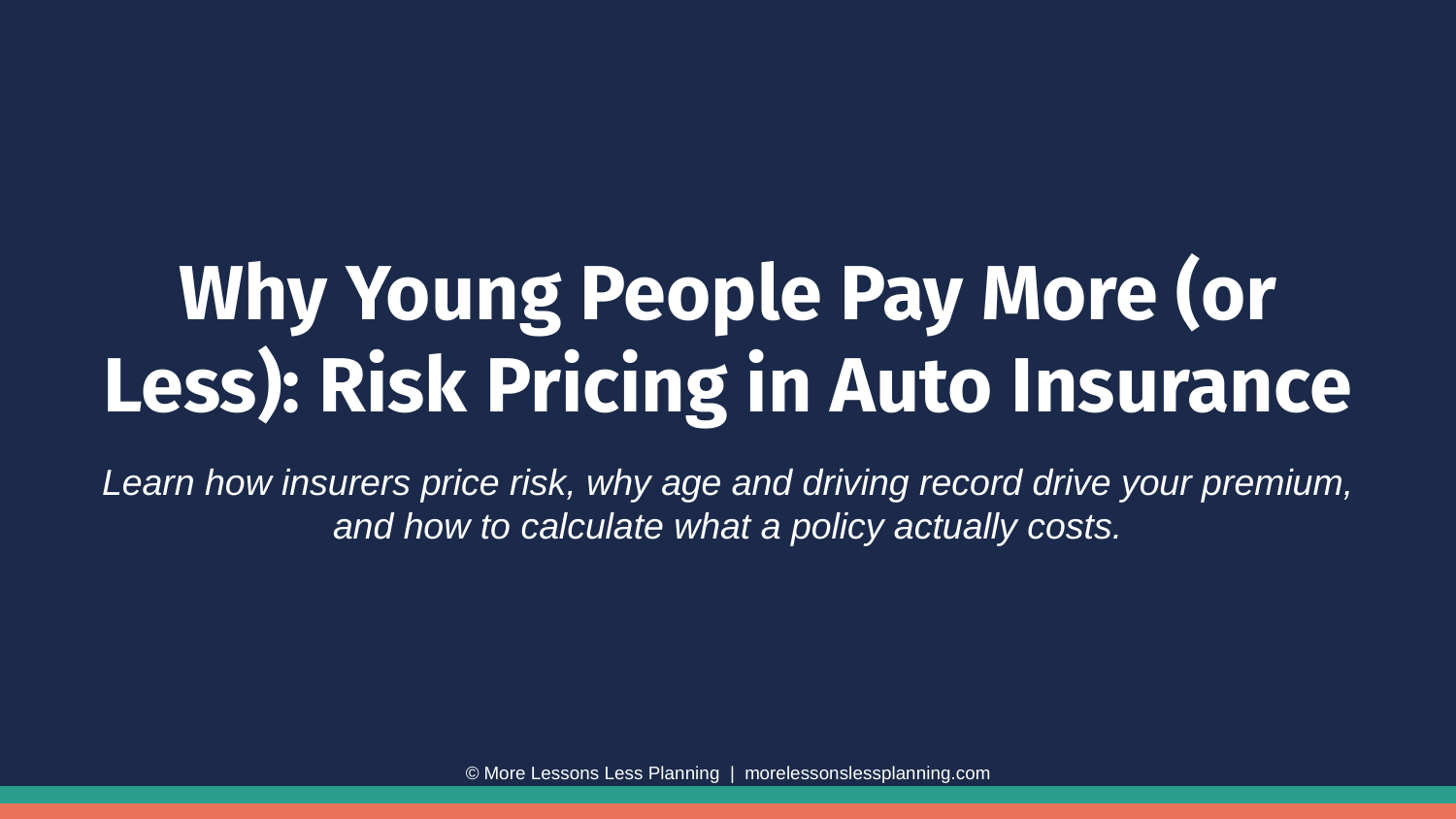

Why Young People Pay More (or Less): Risk Pricing in Auto Insurance
Learn how insurers price risk, why age and driving record drive your premium, and how to calculate what a policy actually costs.
© More Lessons Less Planning  |  morelessonslessplanning.com